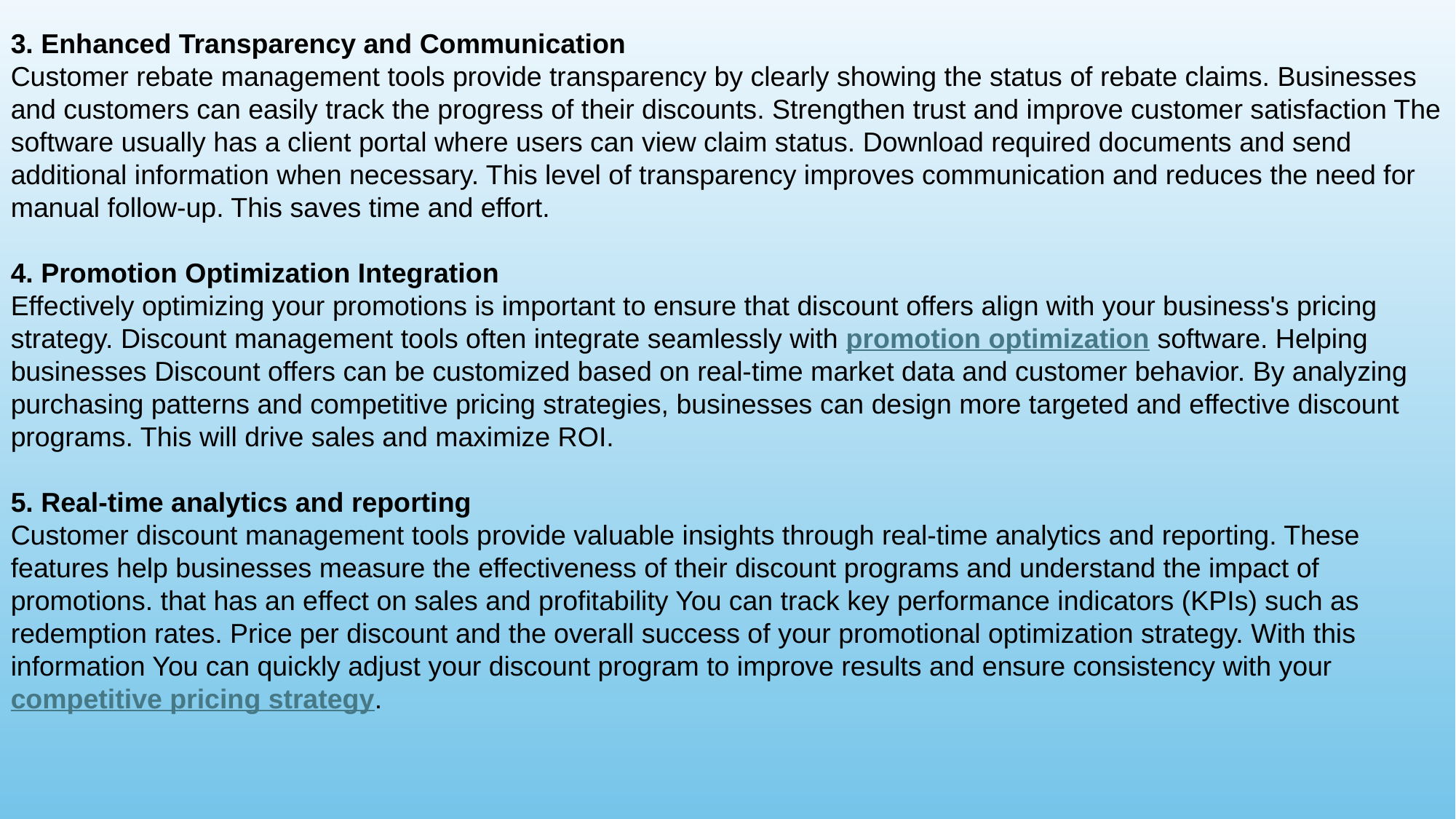

3. Enhanced Transparency and Communication
Customer rebate management tools provide transparency by clearly showing the status of rebate claims. Businesses and customers can easily track the progress of their discounts. Strengthen trust and improve customer satisfaction The software usually has a client portal where users can view claim status. Download required documents and send additional information when necessary. This level of transparency improves communication and reduces the need for manual follow-up. This saves time and effort.
4. Promotion Optimization Integration
Effectively optimizing your promotions is important to ensure that discount offers align with your business's pricing strategy. Discount management tools often integrate seamlessly with promotion optimization software. Helping businesses Discount offers can be customized based on real-time market data and customer behavior. By analyzing purchasing patterns and competitive pricing strategies, businesses can design more targeted and effective discount programs. This will drive sales and maximize ROI.
5. Real-time analytics and reporting
Customer discount management tools provide valuable insights through real-time analytics and reporting. These features help businesses measure the effectiveness of their discount programs and understand the impact of promotions. that has an effect on sales and profitability You can track key performance indicators (KPIs) such as redemption rates. Price per discount and the overall success of your promotional optimization strategy. With this information You can quickly adjust your discount program to improve results and ensure consistency with your competitive pricing strategy.